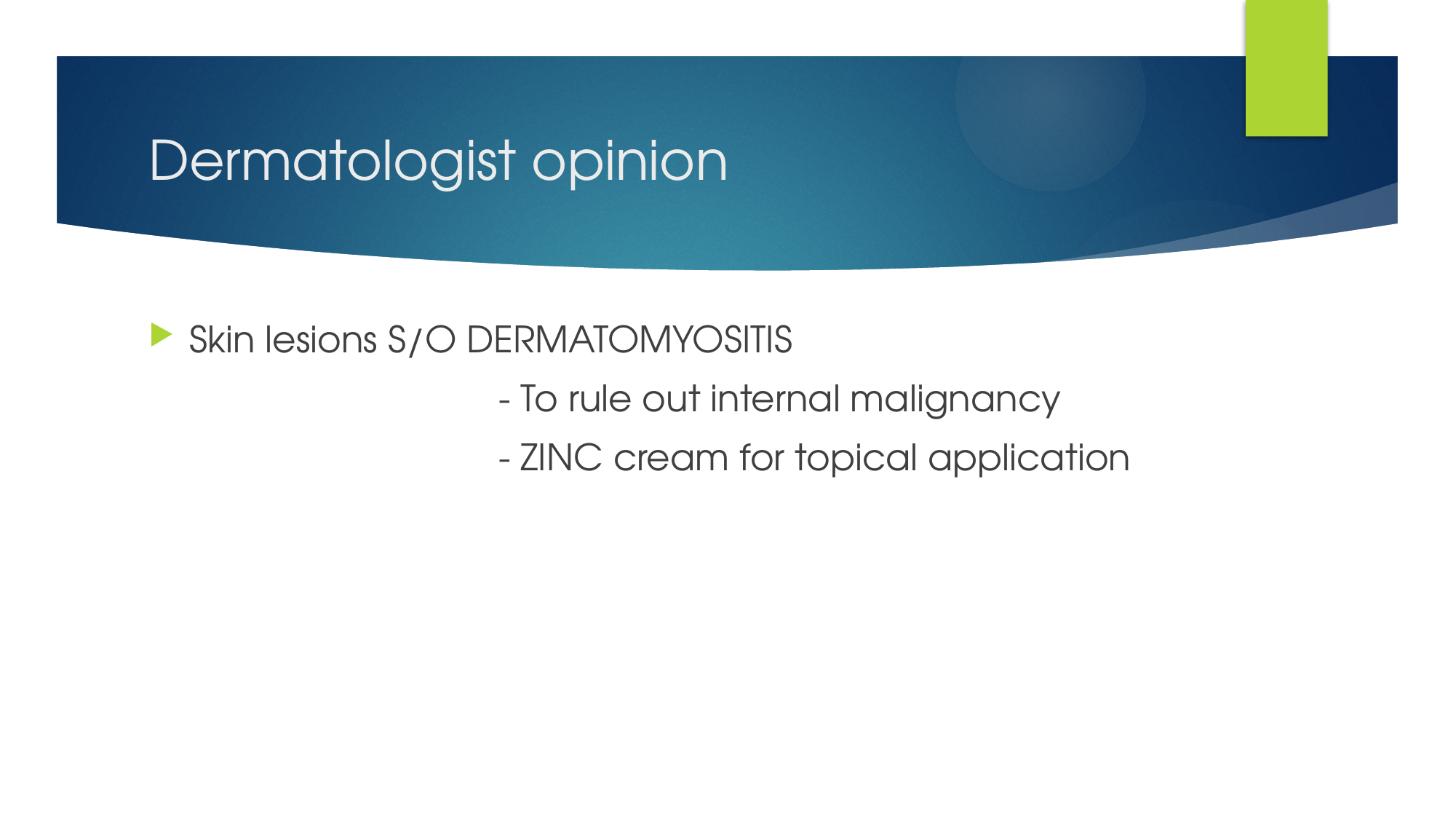

# Dermatologist opinion
Skin lesions S/O DERMATOMYOSITIS
                                   - To rule out internal malignancy
                                   - ZINC cream for topical application